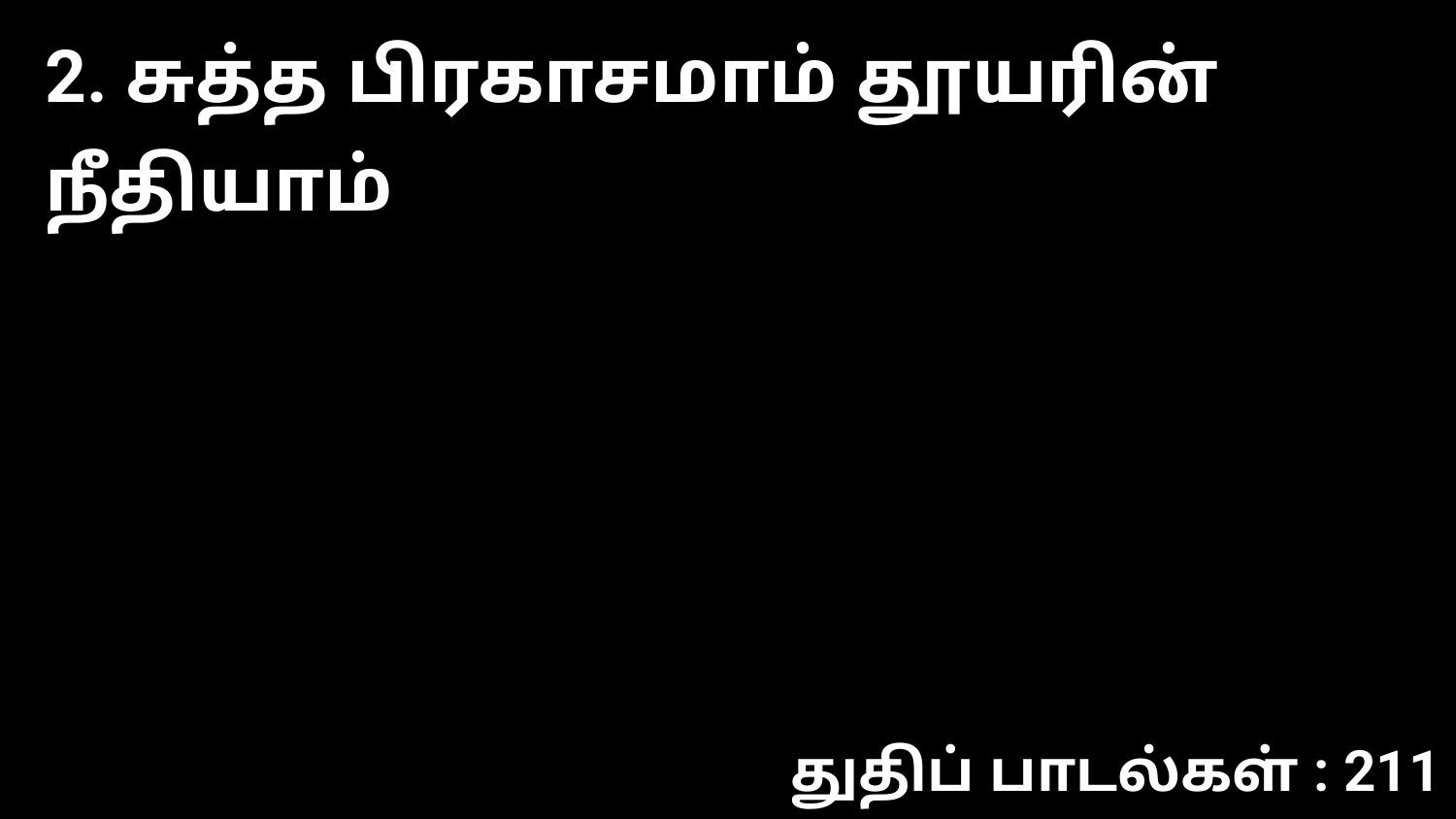

2. சுத்த பிரகாசமாம் தூயரின் நீதியாம்
துதிப் பாடல்கள் : 211